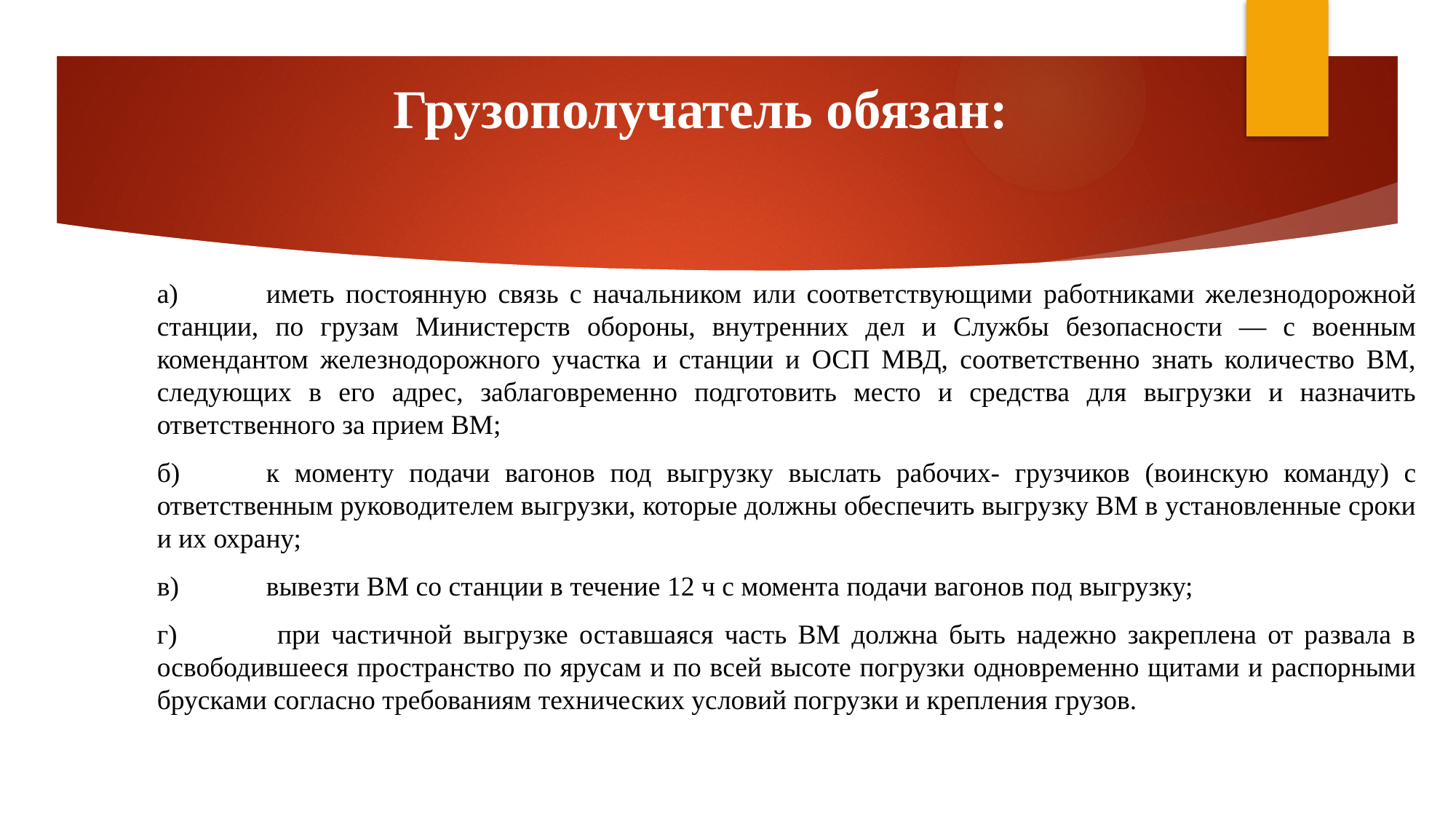

# Грузополучатель обязан:
а)	иметь постоянную связь с начальником или соответствующими работниками железнодорожной станции, по грузам Министерств обороны, внутренних дел и Службы безопасности — с военным комендантом железнодорожного участка и станции и ОСП МВД, соответственно знать количество ВМ, следующих в его адрес, заблаговременно подготовить место и средства для выгрузки и назначить ответственного за прием ВМ;
б)	к моменту подачи вагонов под выгрузку выслать рабочих- грузчиков (воинскую команду) с ответственным руководителем выгрузки, которые должны обеспечить выгрузку ВМ в установленные сроки и их охрану;
в)	вывезти ВМ со станции в течение 12 ч с момента подачи вагонов под выгрузку;
г)	 при частичной выгрузке оставшаяся часть ВМ должна быть надежно закреплена от развала в освободившееся пространство по ярусам и по всей высоте погрузки одновременно щитами и распорными брусками согласно требованиям технических условий погрузки и крепления грузов.